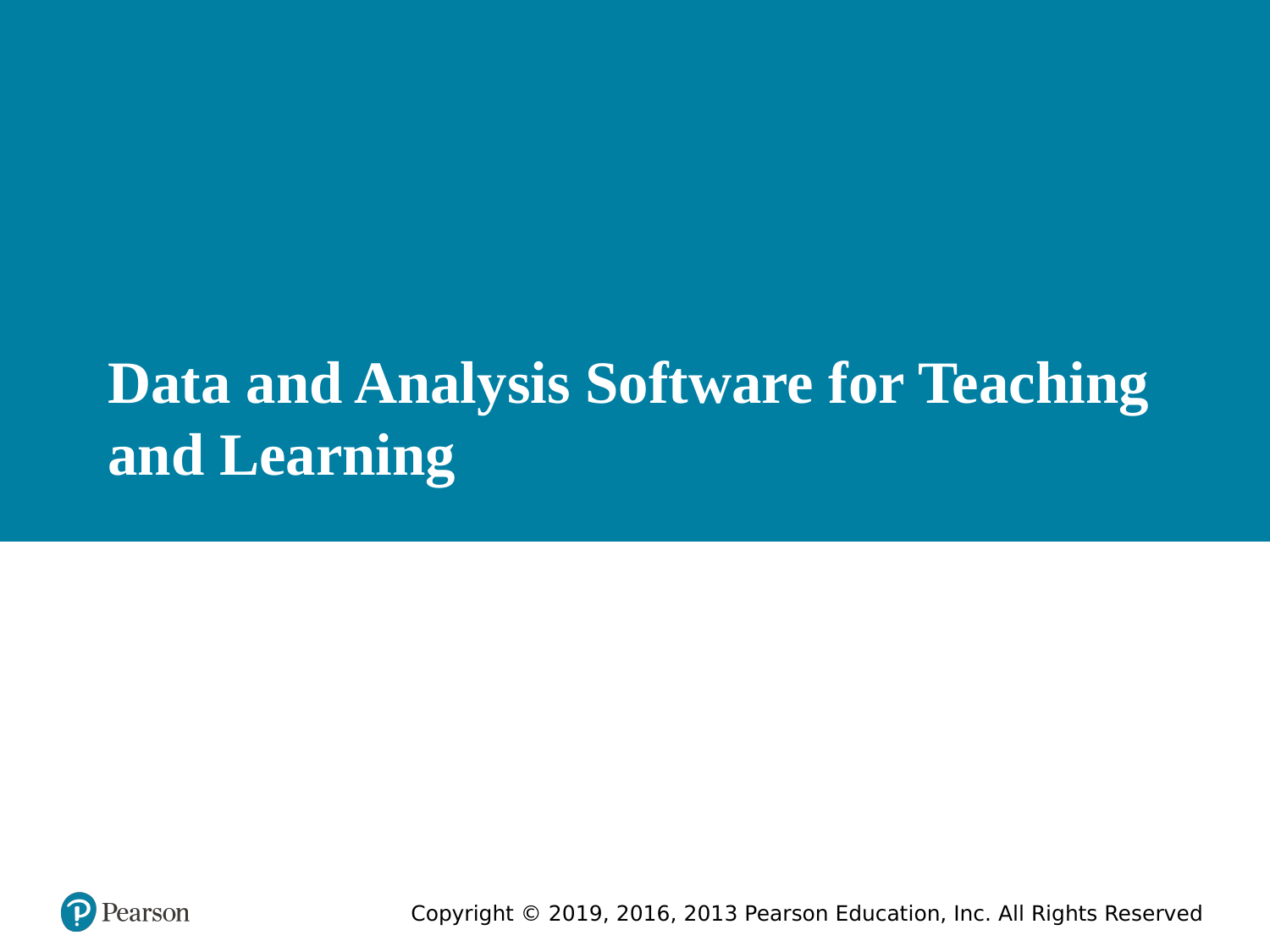

# Data and Analysis Software for Teaching and Learning